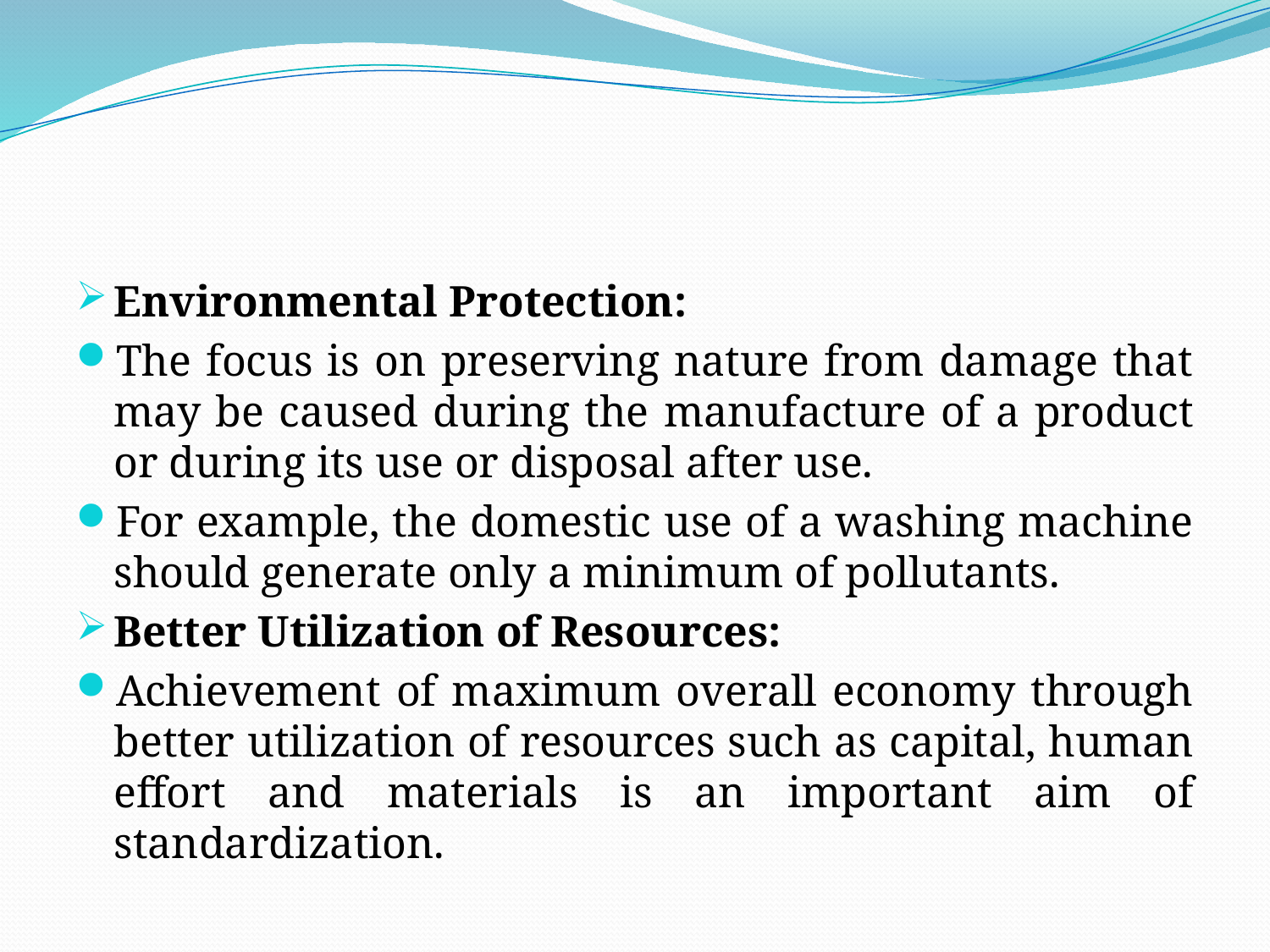

#
Environmental Protection:
The focus is on preserving nature from damage that may be caused during the manufacture of a product or during its use or disposal after use.
For example, the domestic use of a washing machine should generate only a minimum of pollutants.
Better Utilization of Resources:
Achievement of maximum overall economy through better utilization of resources such as capital, human effort and materials is an important aim of standardization.